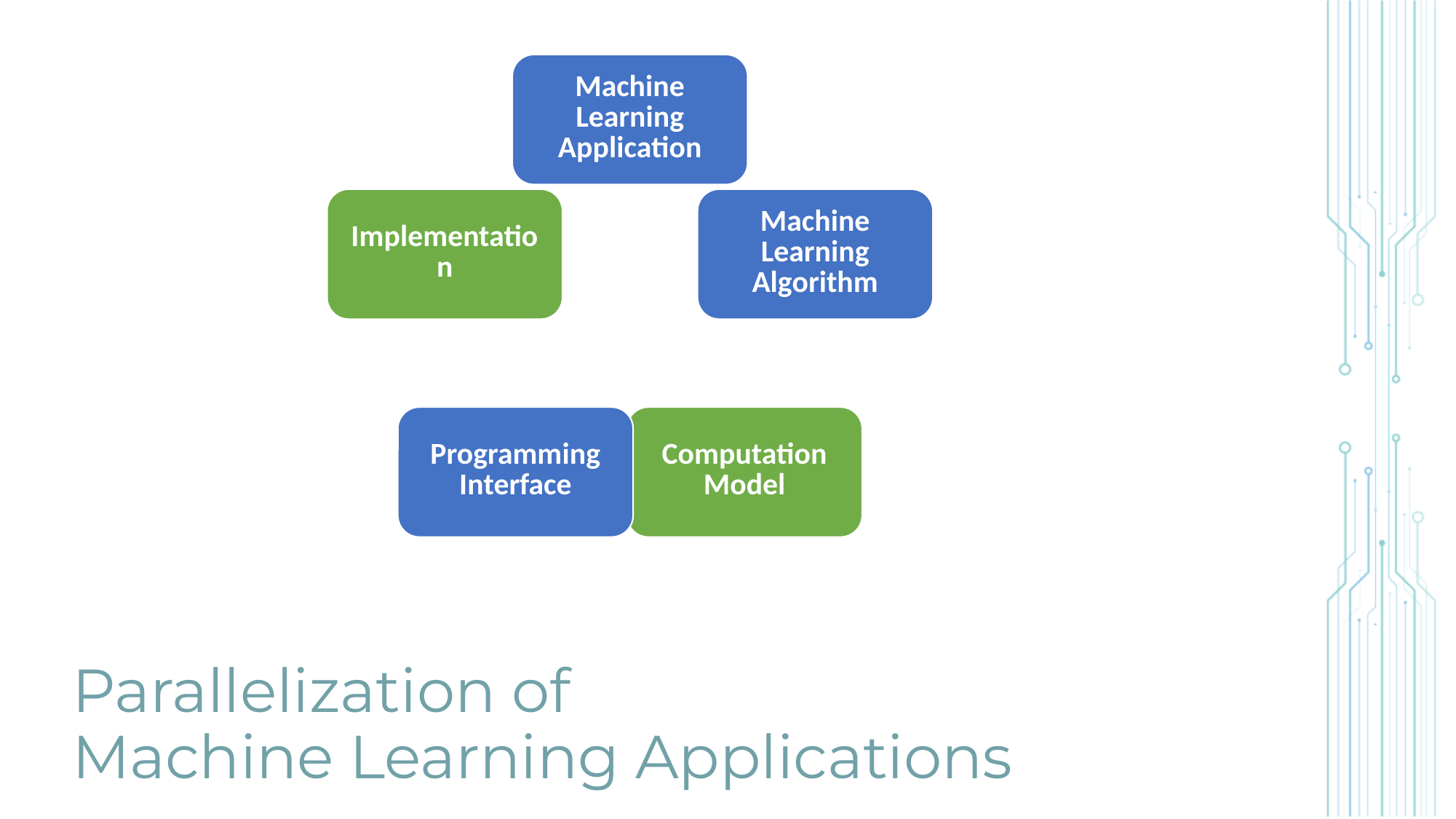

Machine Learning Application
Machine Learning Algorithm
Programming Interface
Computation Model
Implementation
Parallelization of
Machine Learning Applications